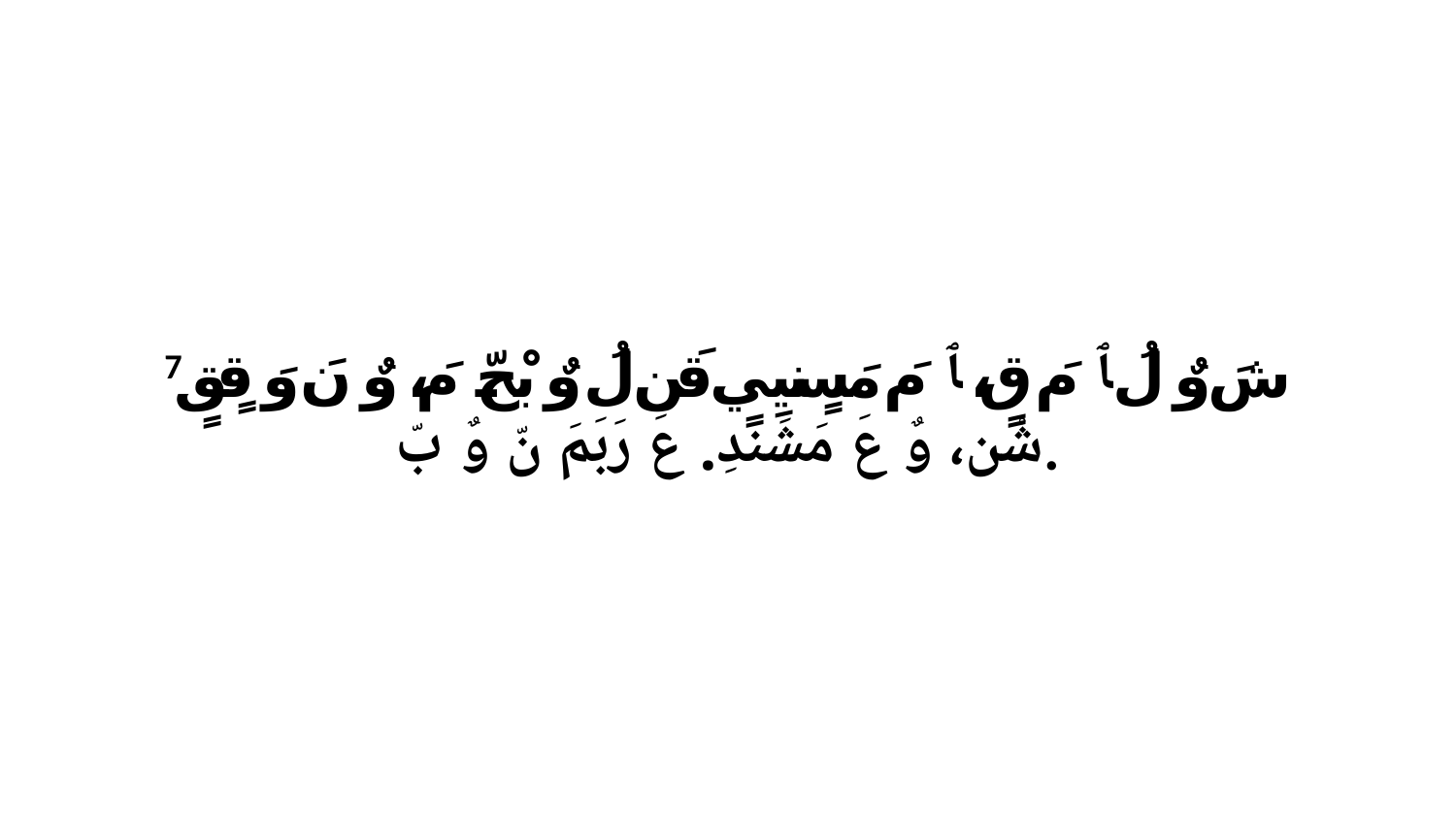

7 شَ وٌ لُ ﭑ مَ قٍ، ﭑ مَ مَسٍنيِيٍ قَن لُ وٌ بْحّ مَ، وٌ نَ وَ قٍقٍ شْن، وٌ عَ مَشَندِ. عَ رَبَمَ نّ وٌ بّ.